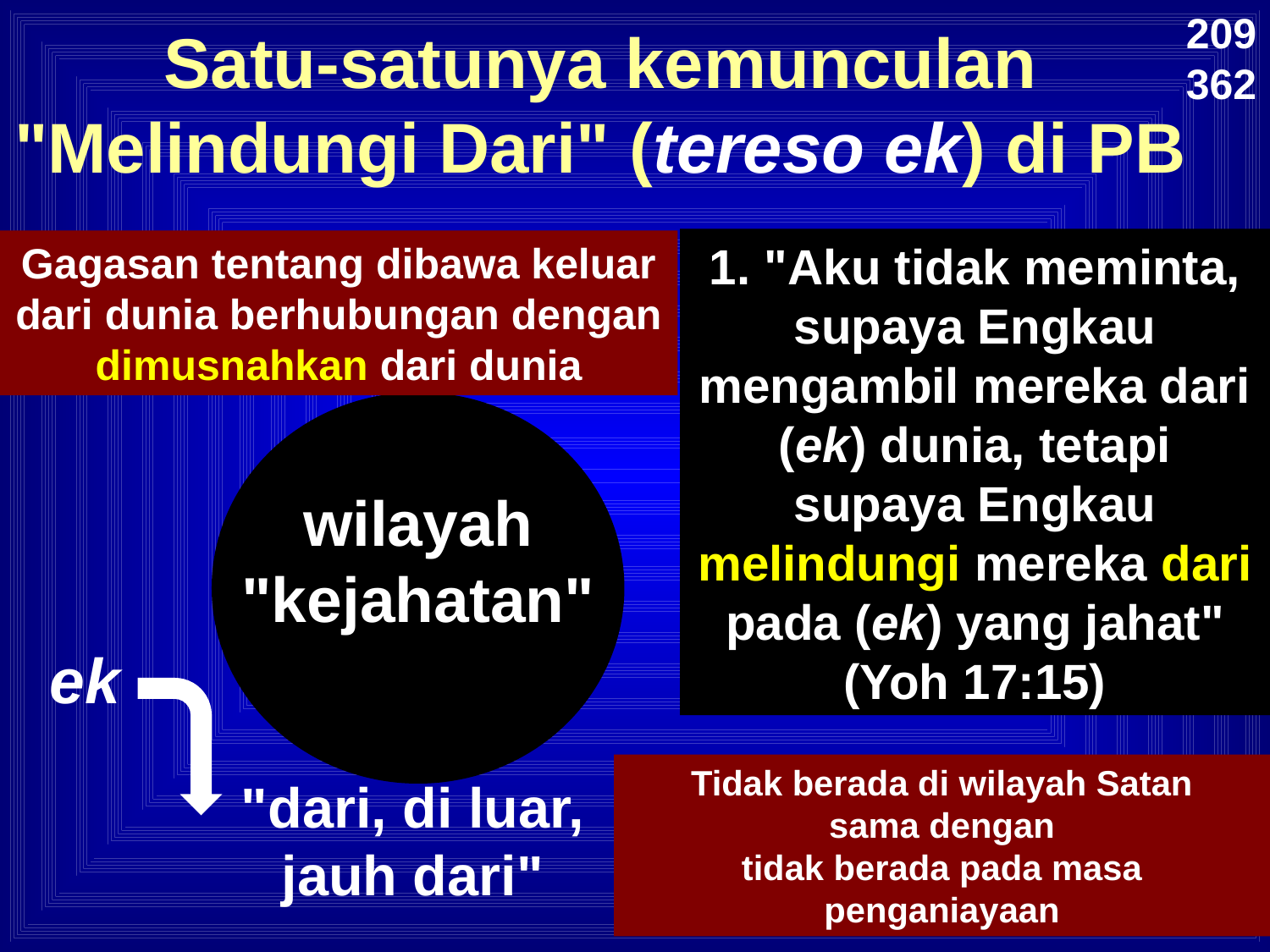

209
362
209
362
Satu-satunya kemunculan "Melindungi Dari" (tereso ek) di PB
1. "Aku tidak meminta, supaya Engkau mengambil mereka dari (ek) dunia, tetapi supaya Engkau melindungi mereka dari pada (ek) yang jahat"
(Yoh 17:15)
Gagasan tentang dibawa keluar dari dunia berhubungan dengan dimusnahkan dari dunia

wilayah "kejahatan"

ek

Tidak berada di wilayah Satan
sama dengan
tidak berada pada masa penganiayaan
"dari, di luar, jauh dari"